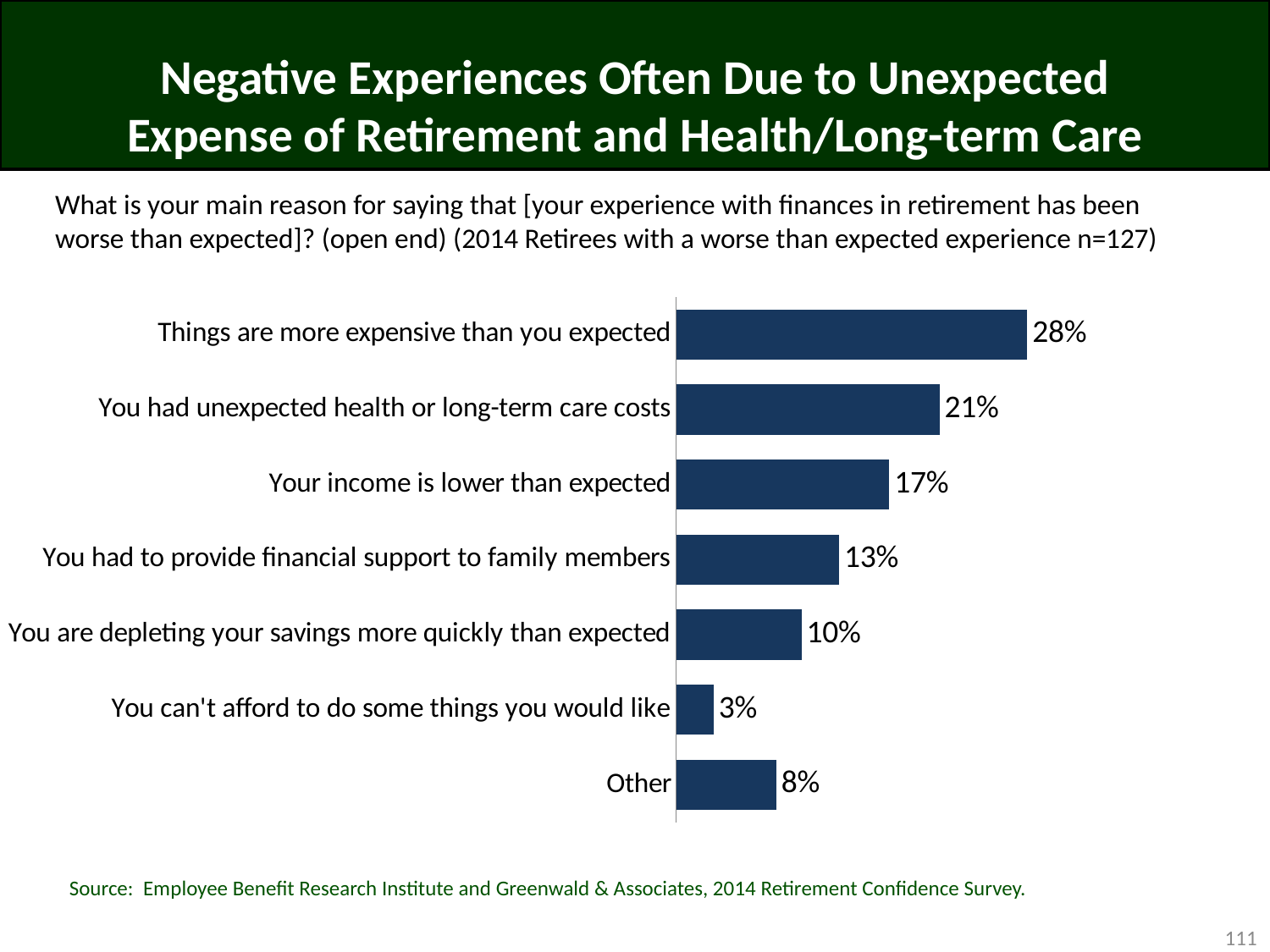

# Negative Experiences Often Due to Unexpected Expense of Retirement and Health/Long-term Care
What is your main reason for saying that [your experience with finances in retirement has been worse than expected]? (open end) (2014 Retirees with a worse than expected experience n=127)

### Chart

| Category | Series 1 |
|---|---|
| Things are more expensive than you expected | 0.28 |
| You had unexpected health or long-term care costs | 0.21 |
| Your income is lower than expected | 0.17 |
| You had to provide financial support to family members | 0.13 |
| You are depleting your savings more quickly than expected | 0.1 |
| You can't afford to do some things you would like | 0.03 |
| Other | 0.08 |
Source:  Employee Benefit Research Institute and Greenwald & Associates, 2014 Retirement Confidence Survey.
111